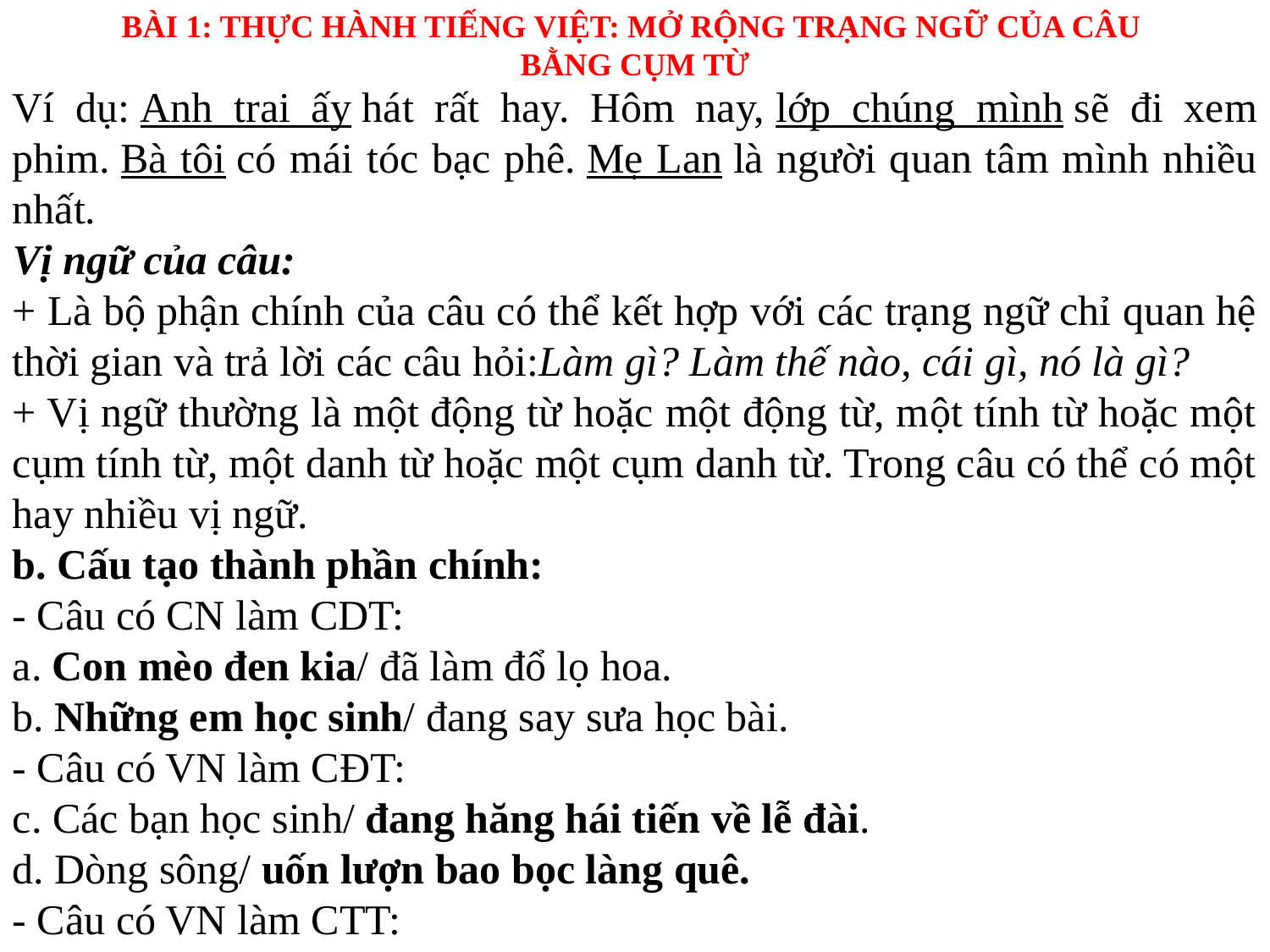

BÀI 1: THỰC HÀNH TIẾNG VIỆT: MỞ RỘNG TRẠNG NGỮ CỦA CÂU
BẰNG CỤM TỪ

Ví dụ: Anh trai ấy hát rất hay. Hôm nay, lớp chúng mình sẽ đi xem phim. Bà tôi có mái tóc bạc phê. Mẹ Lan là người quan tâm mình nhiều nhất.
Vị ngữ của câu:
+ Là bộ phận chính của câu có thể kết hợp với các trạng ngữ chỉ quan hệ thời gian và trả lời các câu hỏi:Làm gì? Làm thế nào, cái gì, nó là gì?
+ Vị ngữ thường là một động từ hoặc một động từ, một tính từ hoặc một cụm tính từ, một danh từ hoặc một cụm danh từ. Trong câu có thể có một hay nhiều vị ngữ.
b. Cấu tạo thành phần chính:
- Câu có CN làm CDT:
a. Con mèo đen kia/ đã làm đổ lọ hoa.
b. Những em học sinh/ đang say sưa học bài.
- Câu có VN làm CĐT:
c. Các bạn học sinh/ đang hăng hái tiến về lễ đài.
d. Dòng sông/ uốn lượn bao bọc làng quê.
- Câu có VN làm CTT: